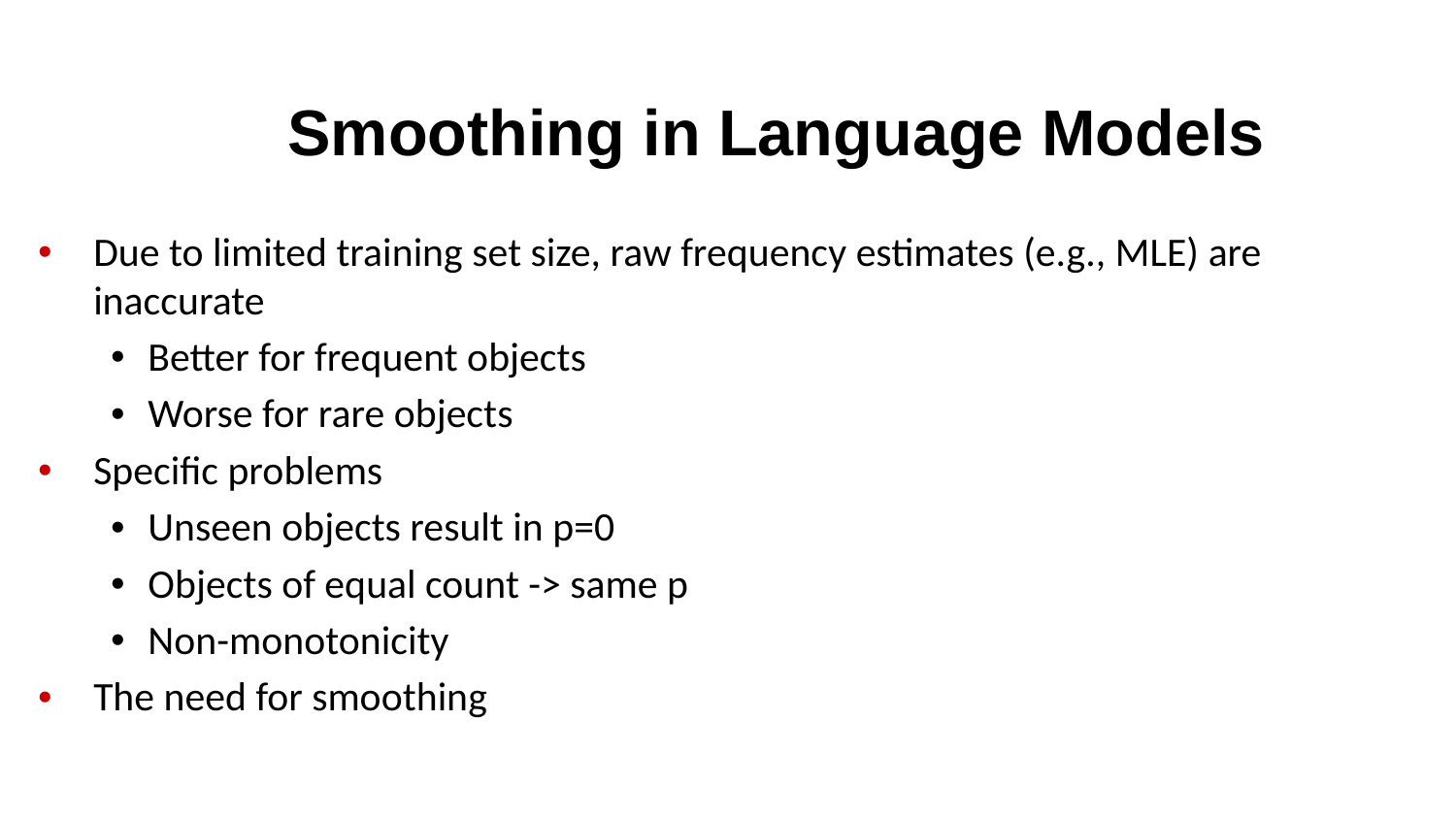

# Smoothing in Language Models
Due to limited training set size, raw frequency estimates (e.g., MLE) are inaccurate
Better for frequent objects
Worse for rare objects
Specific problems
Unseen objects result in p=0
Objects of equal count -> same p
Non-monotonicity
The need for smoothing